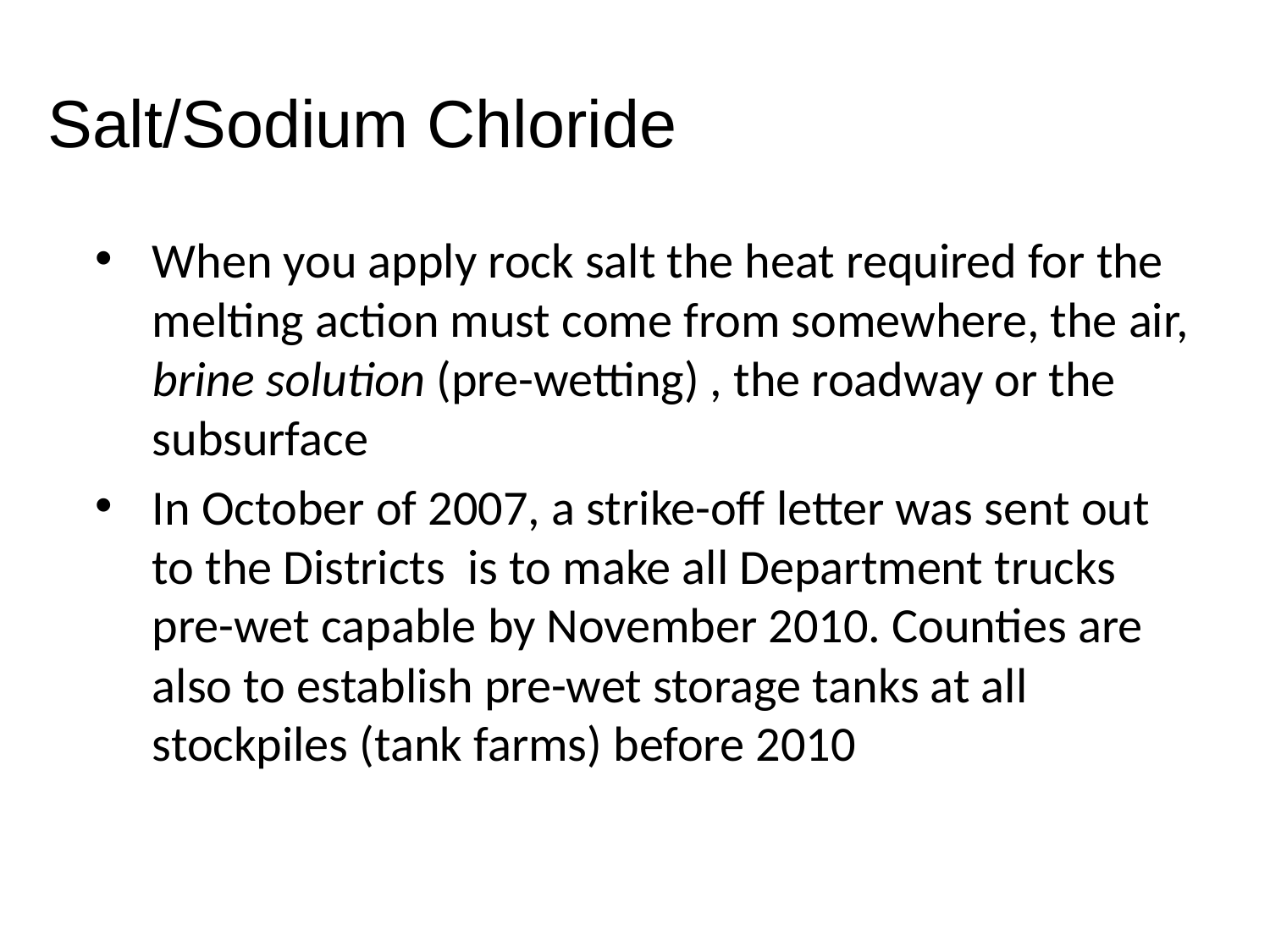

Salt/Sodium Chloride
When you apply rock salt the heat required for the melting action must come from somewhere, the air, brine solution (pre-wetting) , the roadway or the subsurface
In October of 2007, a strike-off letter was sent out to the Districts  is to make all Department trucks pre-wet capable by November 2010. Counties are also to establish pre-wet storage tanks at all stockpiles (tank farms) before 2010